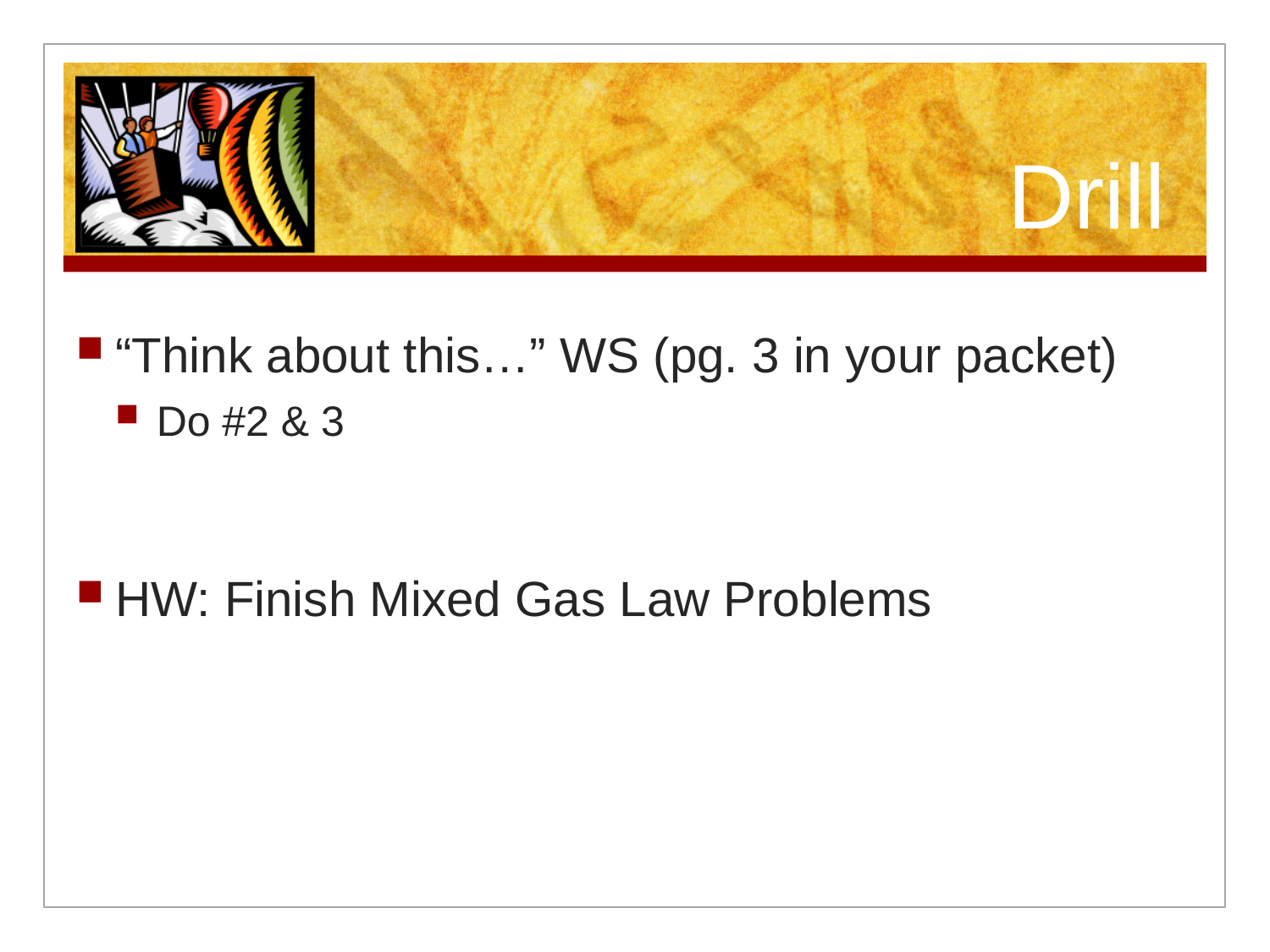

# Drill
“Think about this…” WS (pg. 3 in your packet)
Do #2 & 3

HW: Finish Mixed Gas Law Problems